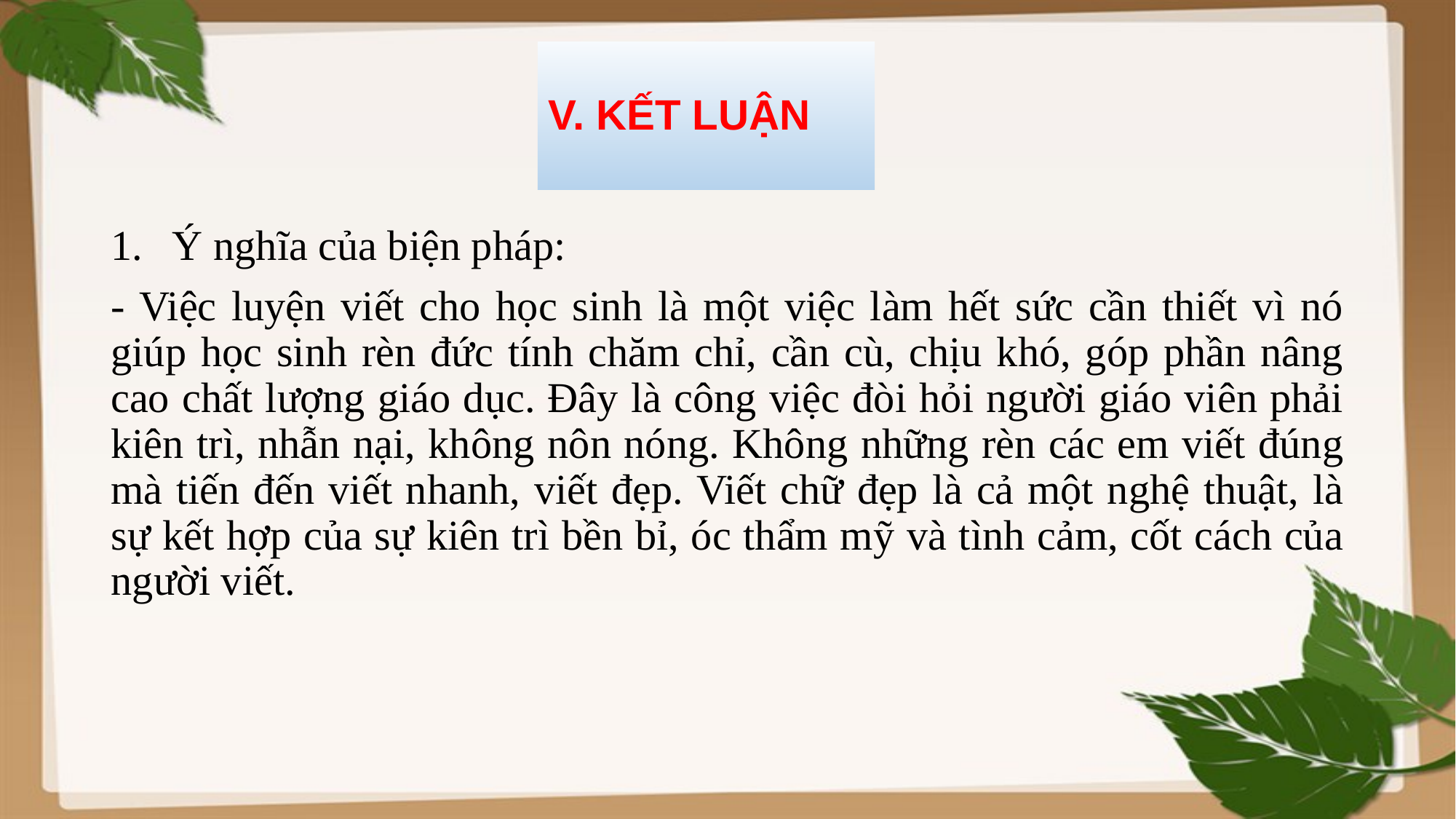

# V. KẾT LUẬN
Ý nghĩa của biện pháp:
- Việc luyện viết cho học sinh là một việc làm hết sức cần thiết vì nó giúp học sinh rèn đức tính chăm chỉ, cần cù, chịu khó, góp phần nâng cao chất lượng giáo dục. Đây là công việc đòi hỏi người giáo viên phải kiên trì, nhẫn nại, không nôn nóng. Không những rèn các em viết đúng mà tiến đến viết nhanh, viết đẹp. Viết chữ đẹp là cả một nghệ thuật, là sự kết hợp của sự kiên trì bền bỉ, óc thẩm mỹ và tình cảm, cốt cách của người viết.